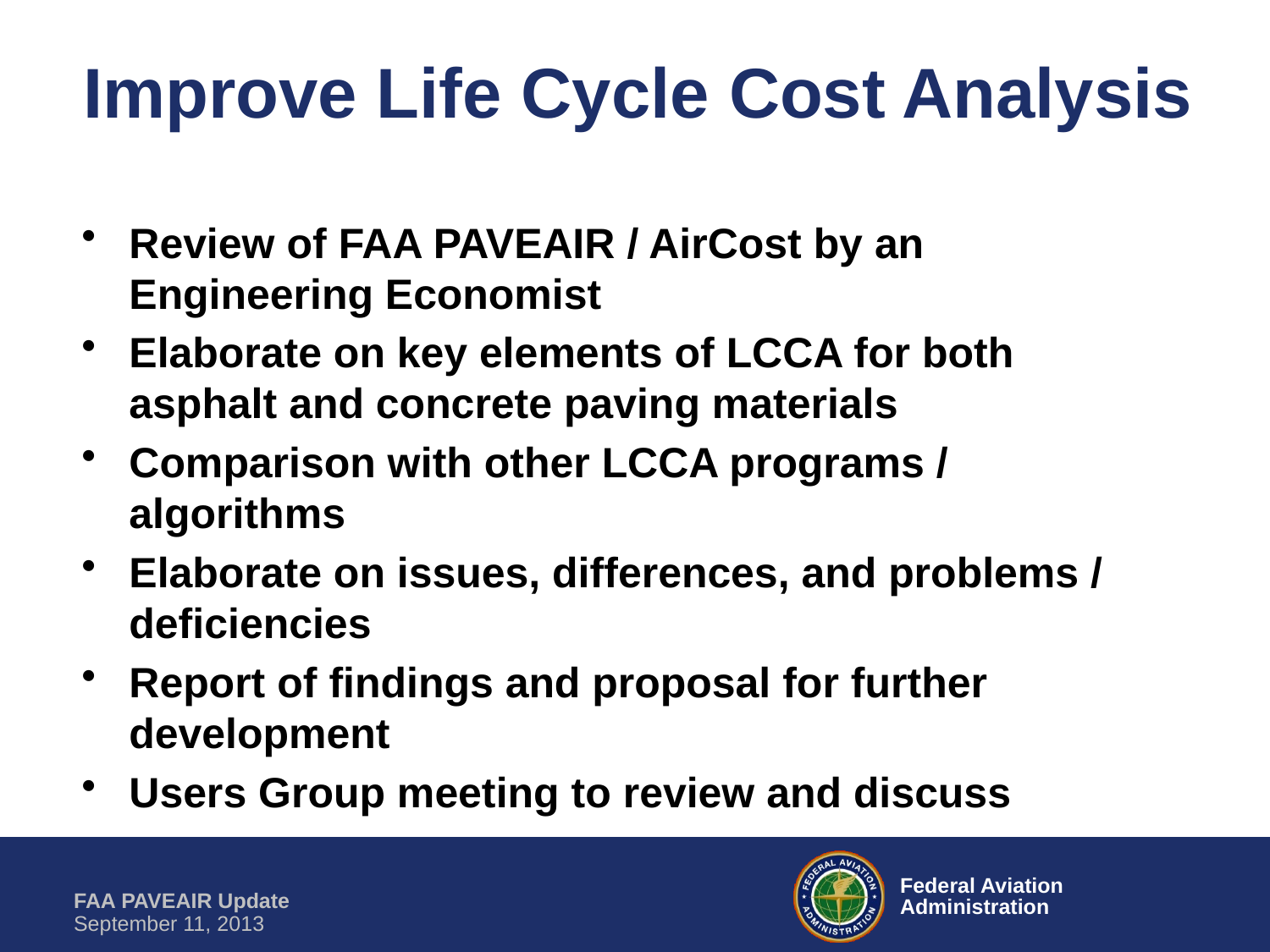

# Improve Life Cycle Cost Analysis
Review of FAA PAVEAIR / AirCost by an Engineering Economist
Elaborate on key elements of LCCA for both asphalt and concrete paving materials
Comparison with other LCCA programs / algorithms
Elaborate on issues, differences, and problems / deficiencies
Report of findings and proposal for further development
Users Group meeting to review and discuss